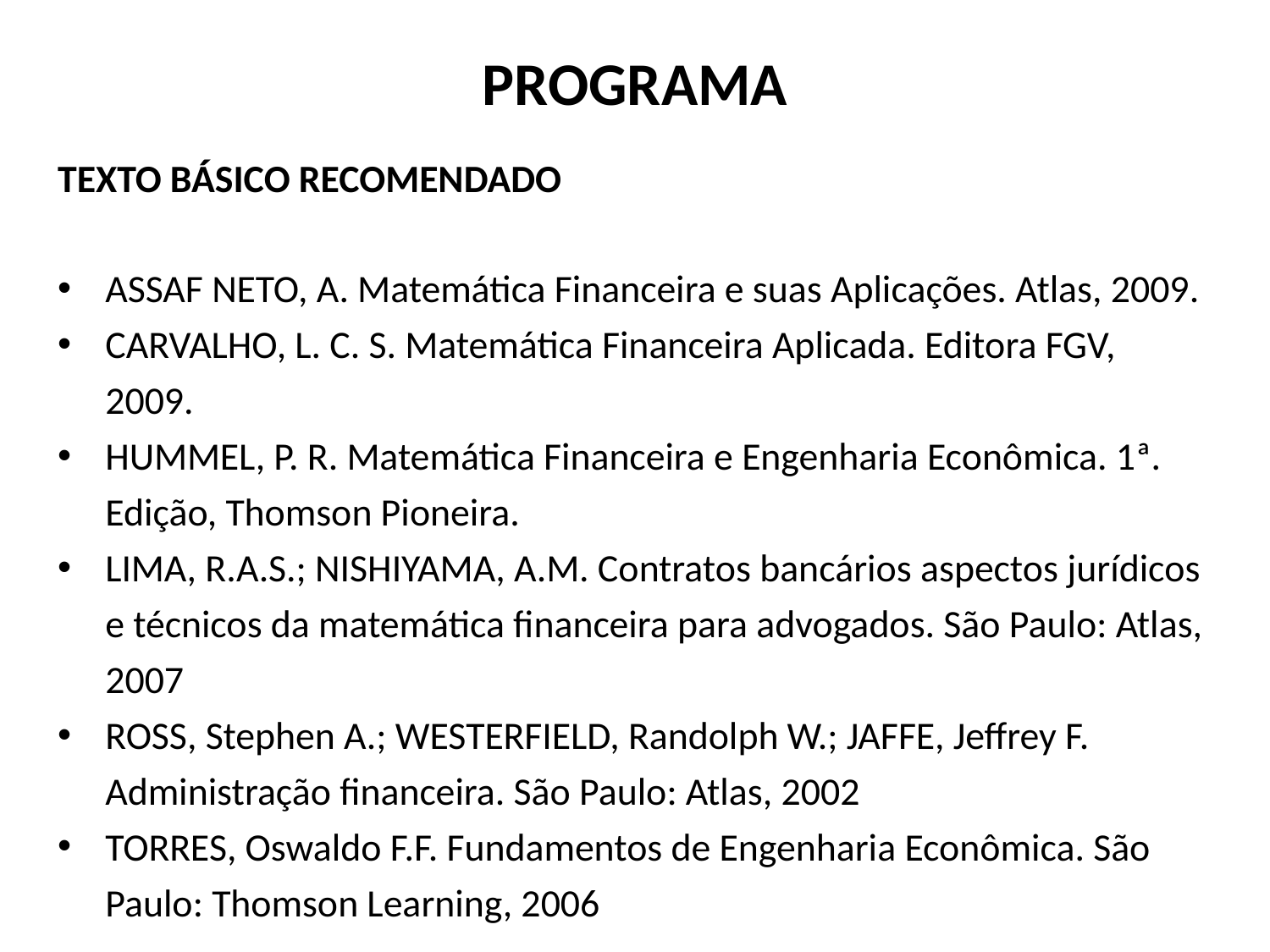

# PROGRAMA
TEXTO BÁSICO RECOMENDADO

ASSAF NETO, A. Matemática Financeira e suas Aplicações. Atlas, 2009.
CARVALHO, L. C. S. Matemática Financeira Aplicada. Editora FGV, 2009.
HUMMEL, P. R. Matemática Financeira e Engenharia Econômica. 1ª. Edição, Thomson Pioneira.
LIMA, R.A.S.; NISHIYAMA, A.M. Contratos bancários aspectos jurídicos e técnicos da matemática financeira para advogados. São Paulo: Atlas, 2007
ROSS, Stephen A.; WESTERFIELD, Randolph W.; JAFFE, Jeffrey F. Administração financeira. São Paulo: Atlas, 2002
TORRES, Oswaldo F.F. Fundamentos de Engenharia Econômica. São Paulo: Thomson Learning, 2006